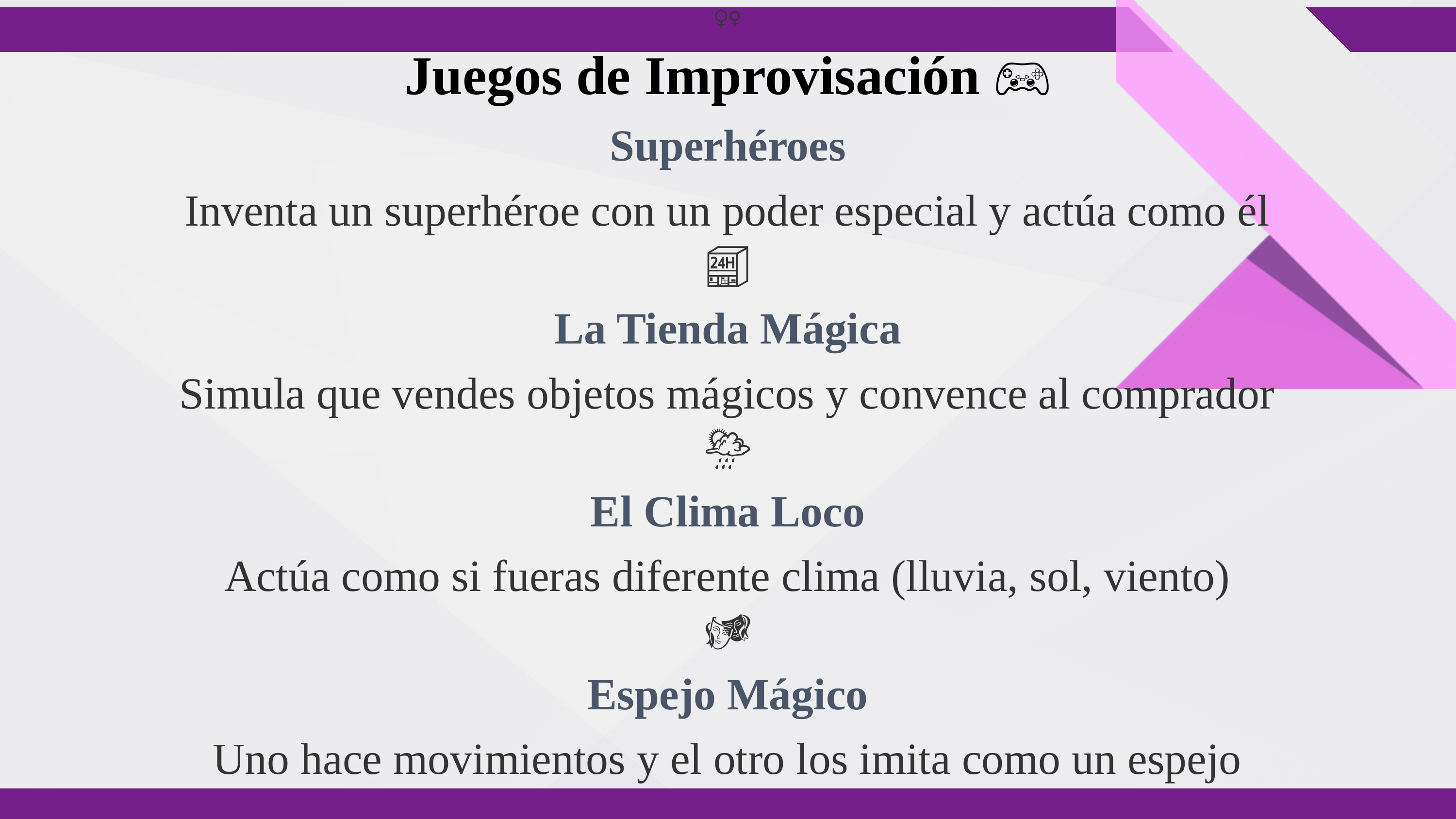

🦸‍♀️
Juegos de Improvisación 🎮
Superhéroes
Inventa un superhéroe con un poder especial y actúa como él
🏪
La Tienda Mágica
Simula que vendes objetos mágicos y convence al comprador
🌦️
El Clima Loco
Actúa como si fueras diferente clima (lluvia, sol, viento)
🎭
Espejo Mágico
Uno hace movimientos y el otro los imita como un espejo